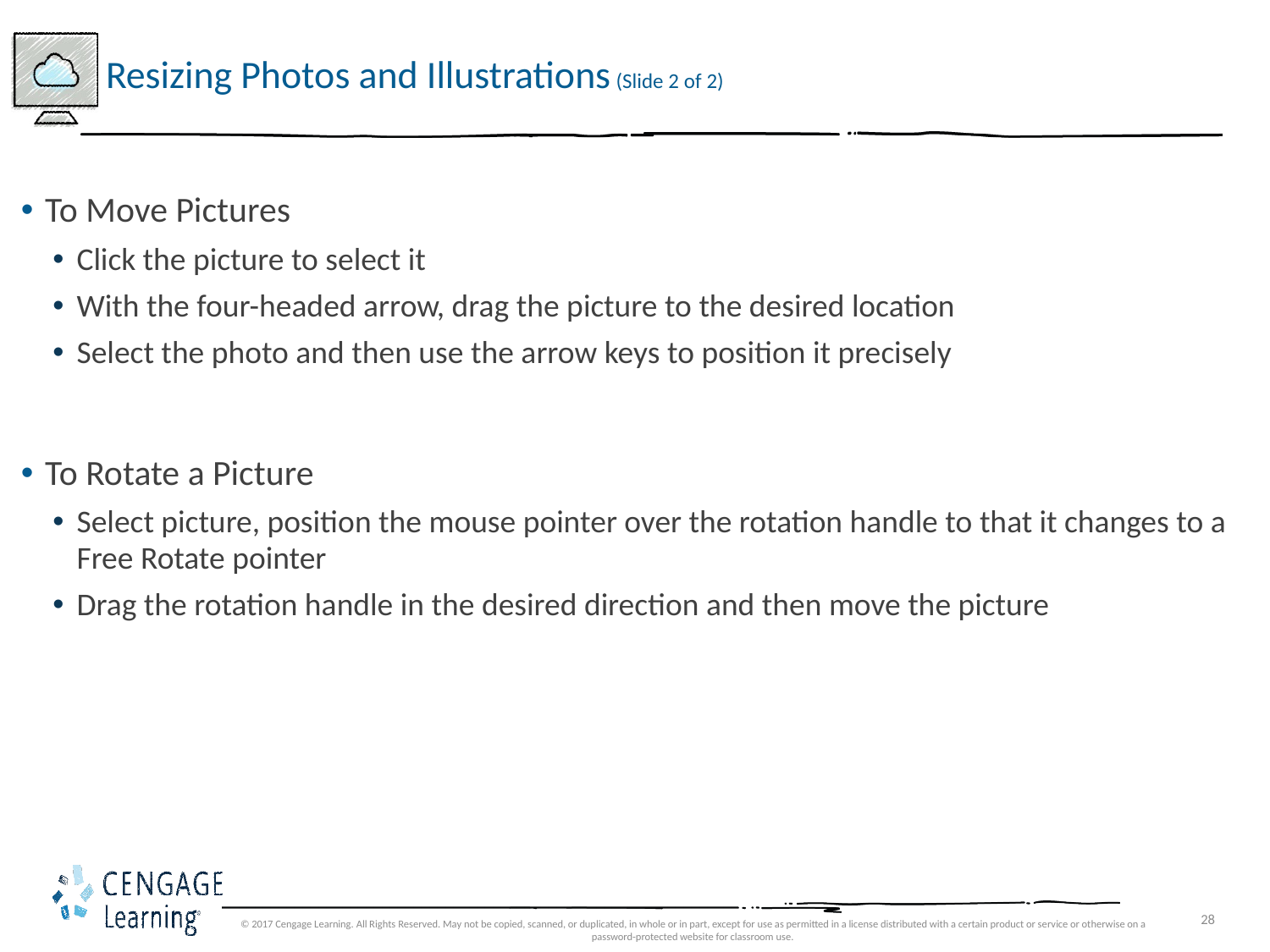

# Resizing Photos and Illustrations (Slide 2 of 2)
To Move Pictures
Click the picture to select it
With the four-headed arrow, drag the picture to the desired location
Select the photo and then use the arrow keys to position it precisely

To Rotate a Picture
Select picture, position the mouse pointer over the rotation handle to that it changes to a Free Rotate pointer
Drag the rotation handle in the desired direction and then move the picture
© 2017 Cengage Learning. All Rights Reserved. May not be copied, scanned, or duplicated, in whole or in part, except for use as permitted in a license distributed with a certain product or service or otherwise on a password-protected website for classroom use.